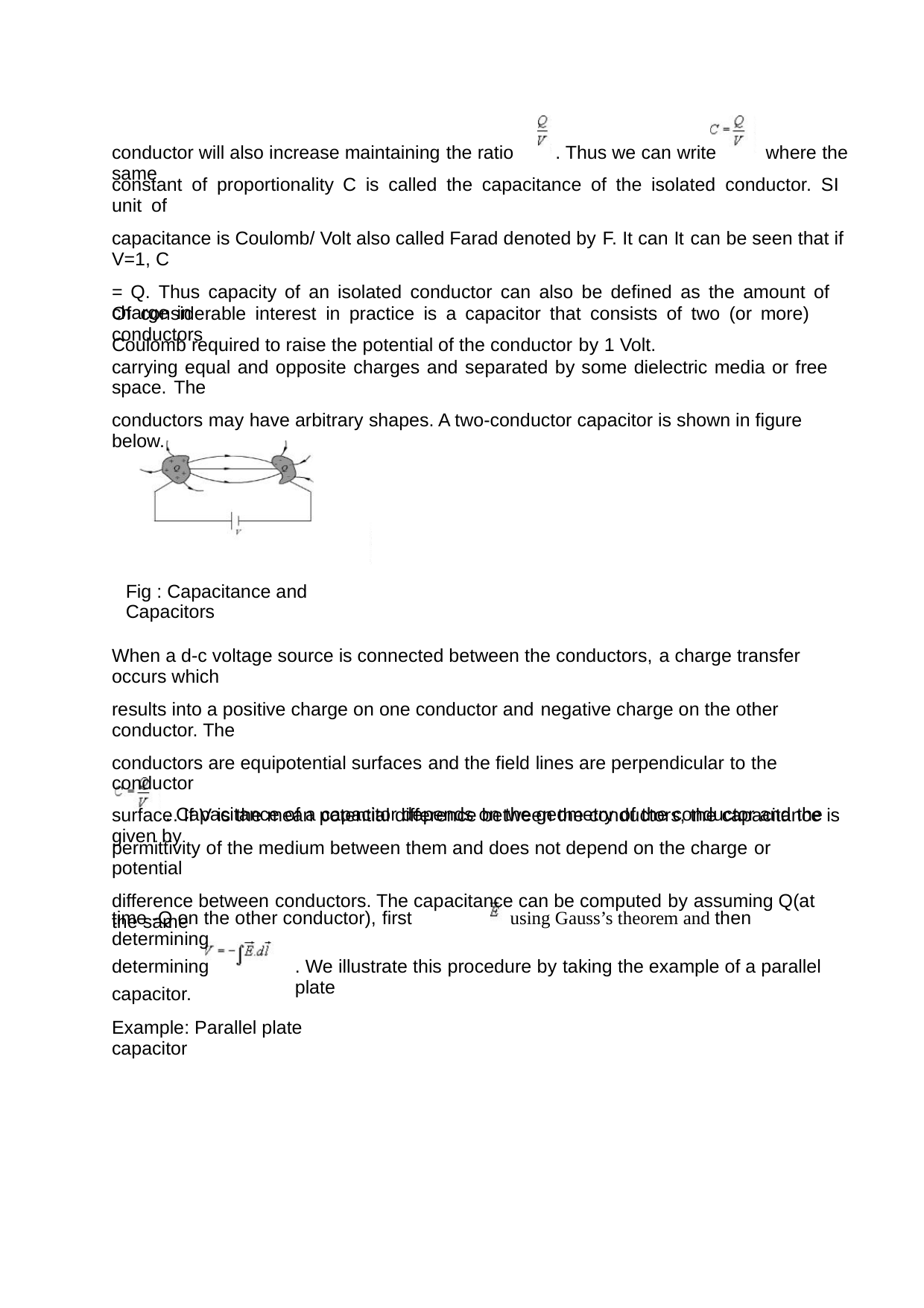

conductor will also increase maintaining the ratio same
. Thus we can write
where the
constant of proportionality C is called the capacitance of the isolated conductor. SI unit of
capacitance is Coulomb/ Volt also called Farad denoted by F. It can It can be seen that if V=1, C
= Q. Thus capacity of an isolated conductor can also be defined as the amount of charge in
Coulomb required to raise the potential of the conductor by 1 Volt.
Of considerable interest in practice is a capacitor that consists of two (or more) conductors
carrying equal and opposite charges and separated by some dielectric media or free space. The
conductors may have arbitrary shapes. A two-conductor capacitor is shown in figure below.

Fig : Capacitance and Capacitors
When a d-c voltage source is connected between the conductors, a charge transfer occurs which
results into a positive charge on one conductor and negative charge on the other conductor. The
conductors are equipotential surfaces and the field lines are perpendicular to the conductor
surface. If V is the mean potential difference between the conductors, the capacitance is given by

. Capacitance of a capacitor depends on the geometry of the conductor and the
permittivity of the medium between them and does not depend on the charge or potential
difference between conductors. The capacitance can be computed by assuming Q(at the same

time -Q on the other conductor), first determining
using Gauss’s theorem and then

determining
capacitor.
. We illustrate this procedure by taking the example of a parallel plate
Example: Parallel plate capacitor